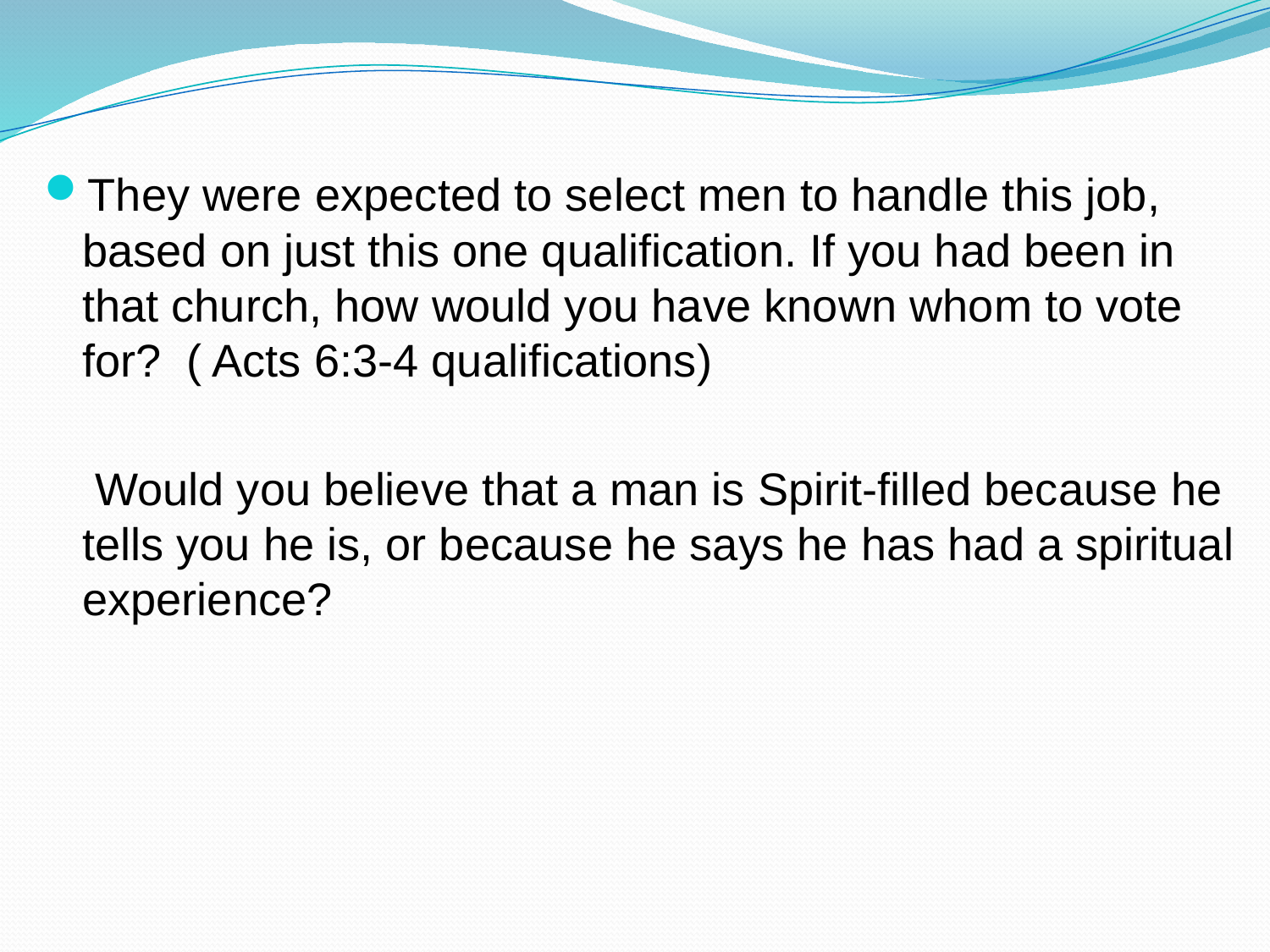

They were expected to select men to handle this job, based on just this one qualification. If you had been in that church, how would you have known whom to vote for?  ( Acts 6:3-4 qualifications)

    Would you believe that a man is Spirit-filled because he tells you he is, or because he says he has had a spiritual experience?